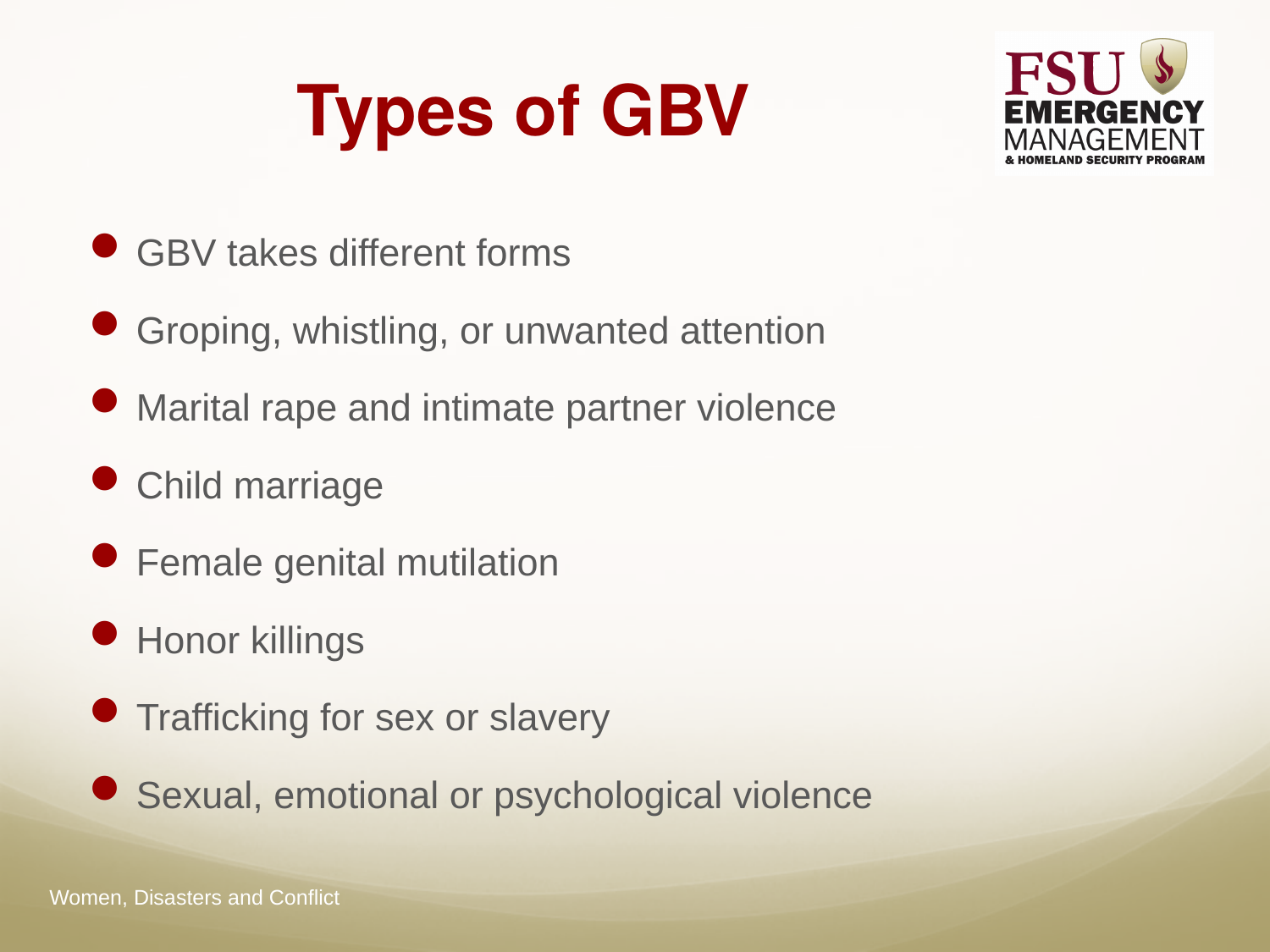

# Types of GBV
GBV takes different forms
Groping, whistling, or unwanted attention
Marital rape and intimate partner violence
Child marriage
Female genital mutilation
Honor killings
Trafficking for sex or slavery
Sexual, emotional or psychological violence
Women, Disasters and Conflict